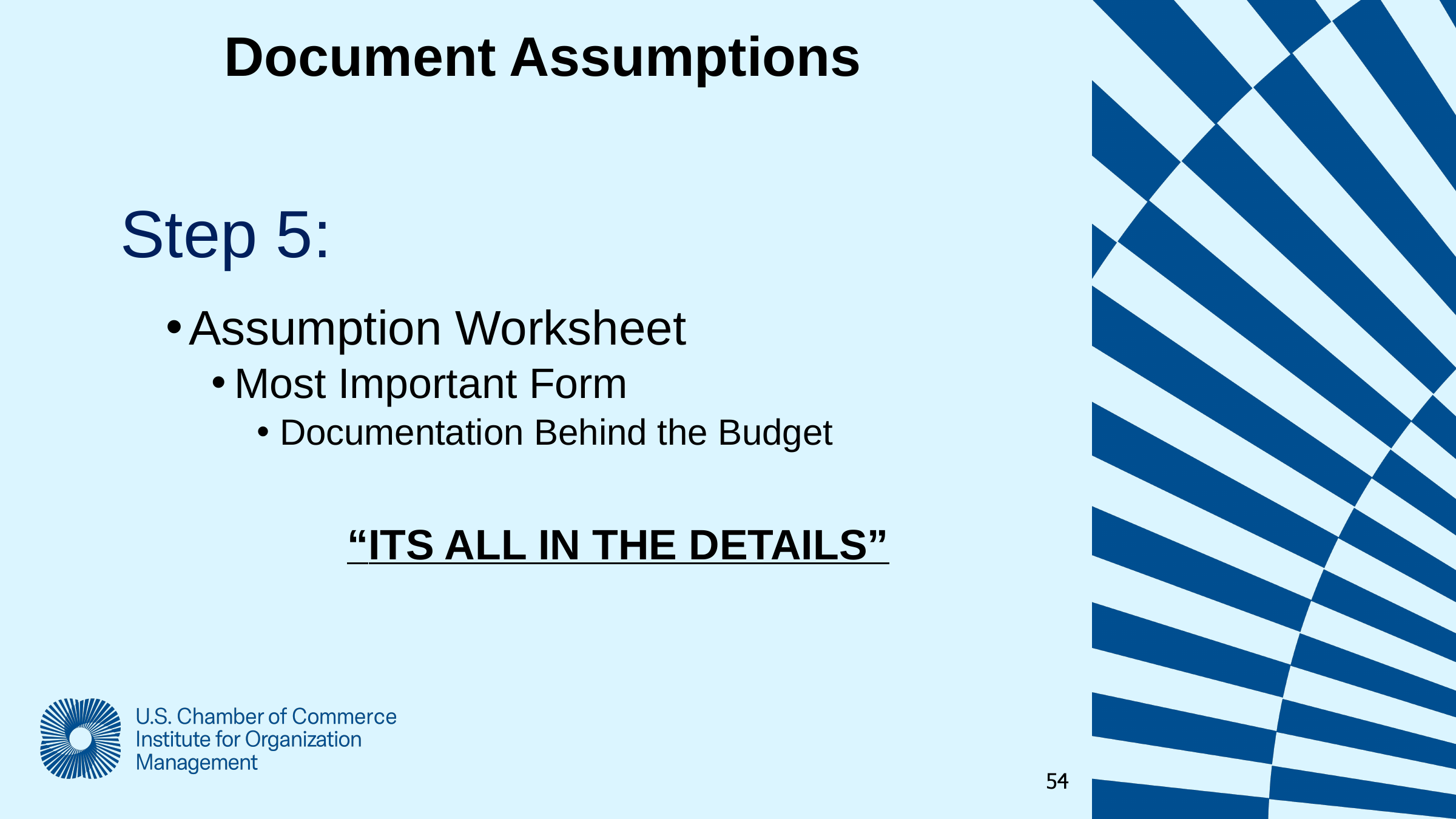

Document Assumptions
Step 5:

Assumption Worksheet
Most Important Form
Documentation Behind the Budget

“ITS ALL IN THE DETAILS”
54